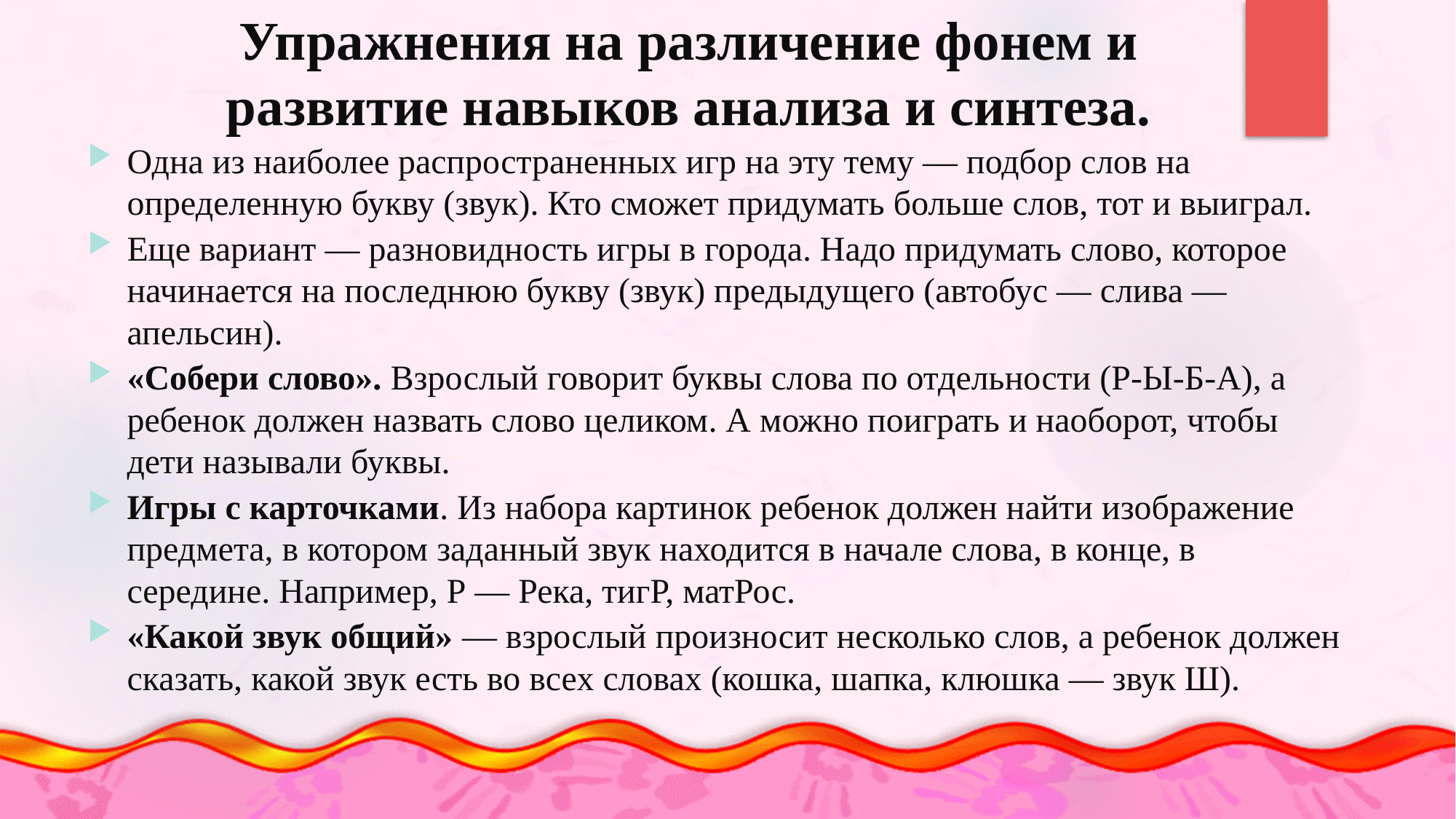

# Упражнения на различение фонем и развитие навыков анализа и синтеза.

Одна из наиболее распространенных игр на эту тему — подбор слов на определенную букву (звук). Кто сможет придумать больше слов, тот и выиграл.
Еще вариант — разновидность игры в города. Надо придумать слово, которое начинается на последнюю букву (звук) предыдущего (автобус — слива — апельсин).
«Собери слово». Взрослый говорит буквы слова по отдельности (Р-Ы-Б-А), а ребенок должен назвать слово целиком. А можно поиграть и наоборот, чтобы дети называли буквы.
Игры с карточками. Из набора картинок ребенок должен найти изображение предмета, в котором заданный звук находится в начале слова, в конце, в середине. Например, Р — Река, тигР, матРос.
«Какой звук общий» — взрослый произносит несколько слов, а ребенок должен сказать, какой звук есть во всех словах (кошка, шапка, клюшка — звук Ш).